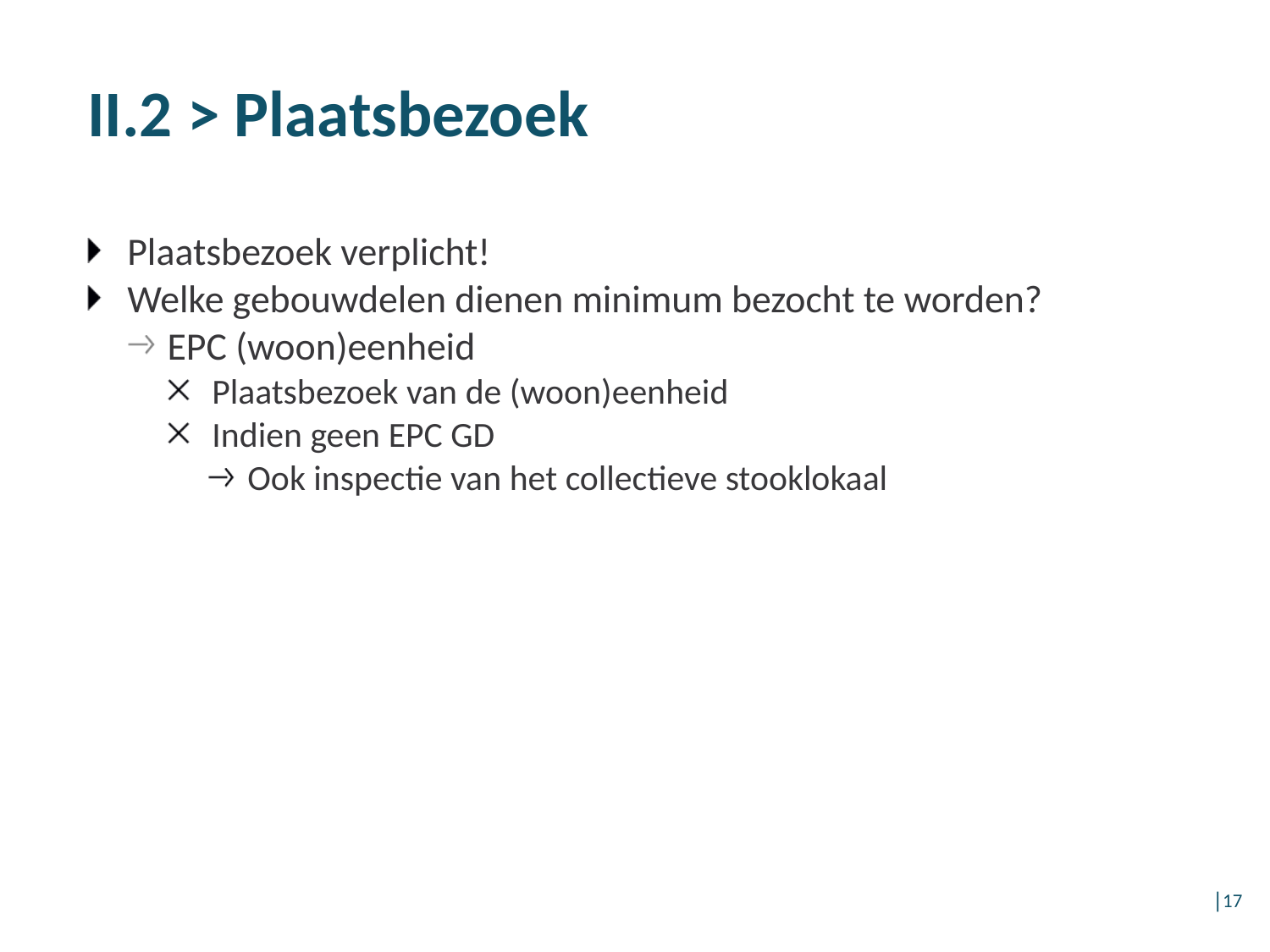

# II.2 > Plaatsbezoek
Plaatsbezoek verplicht!
Welke gebouwdelen dienen minimum bezocht te worden?
EPC (woon)eenheid
Plaatsbezoek van de (woon)eenheid
Indien geen EPC GD
Ook inspectie van het collectieve stooklokaal

│17